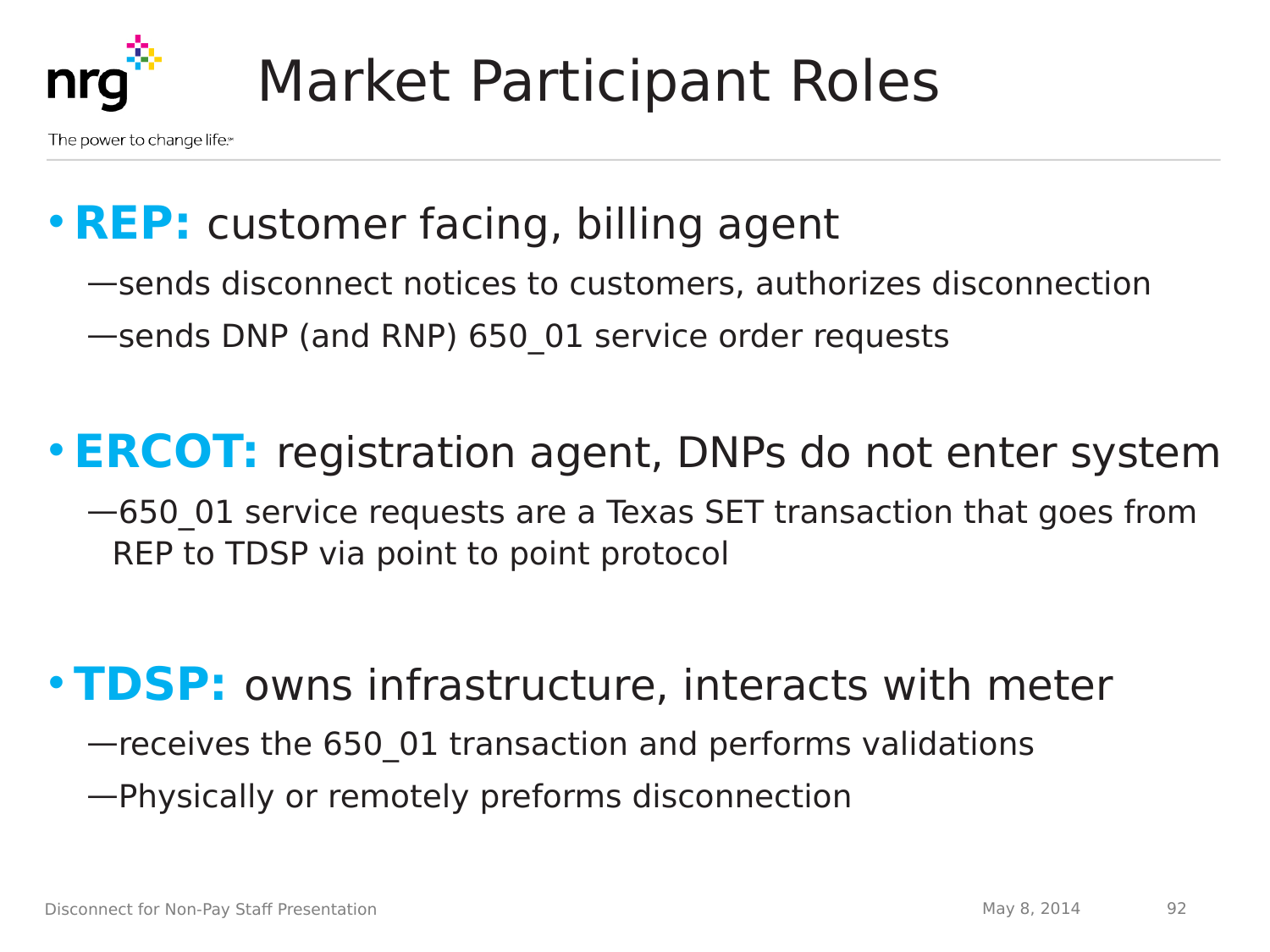

# Market Participant Roles
REP: customer facing, billing agent
sends disconnect notices to customers, authorizes disconnection
sends DNP (and RNP) 650_01 service order requests

ERCOT: registration agent, DNPs do not enter system
650_01 service requests are a Texas SET transaction that goes from REP to TDSP via point to point protocol

TDSP: owns infrastructure, interacts with meter
receives the 650_01 transaction and performs validations
Physically or remotely preforms disconnection

May 8, 2014
Disconnect for Non-Pay Staff Presentation
92